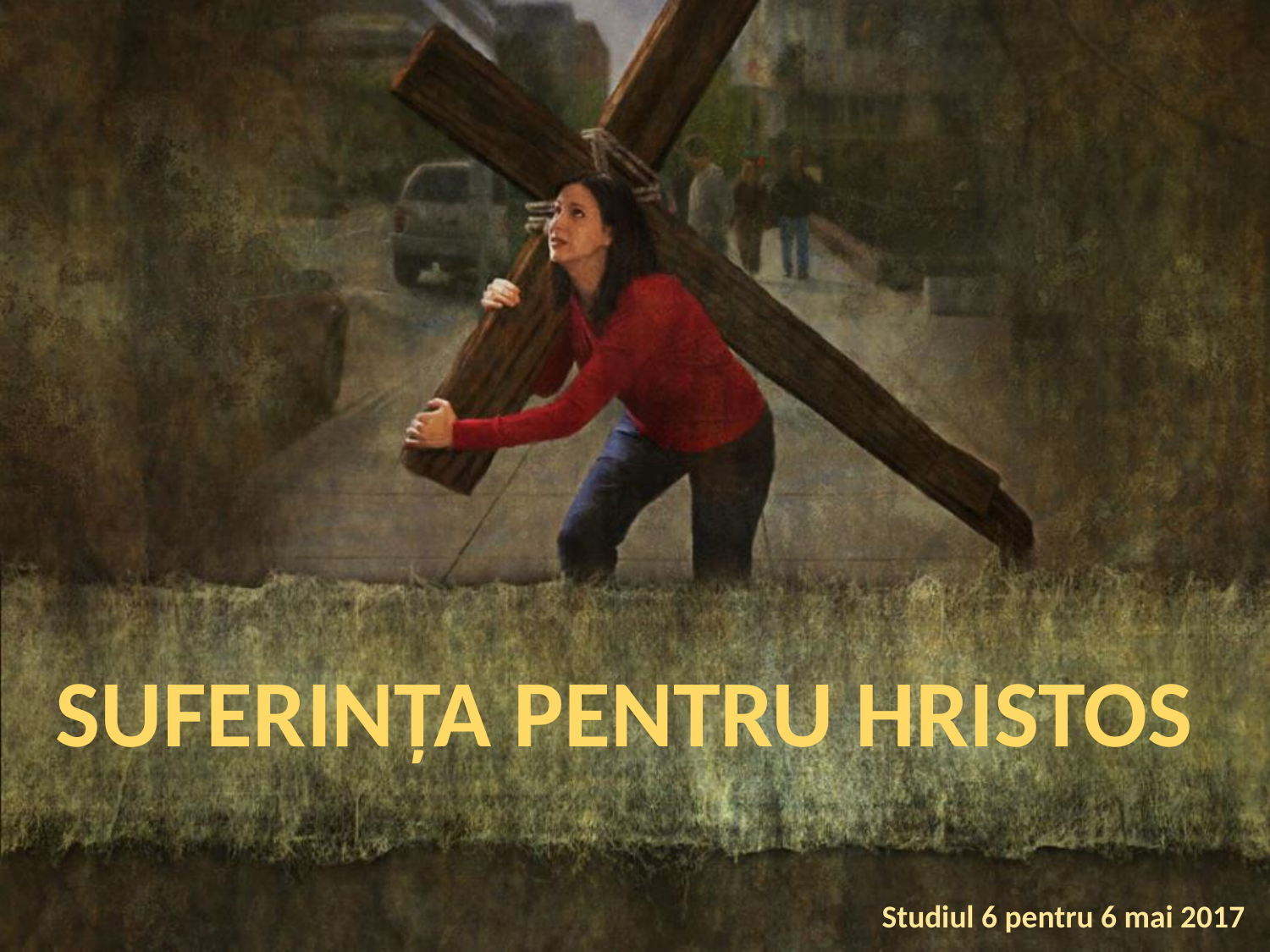

SUFERINȚA PENTRU HRISTOS
Studiul 6 pentru 6 mai 2017